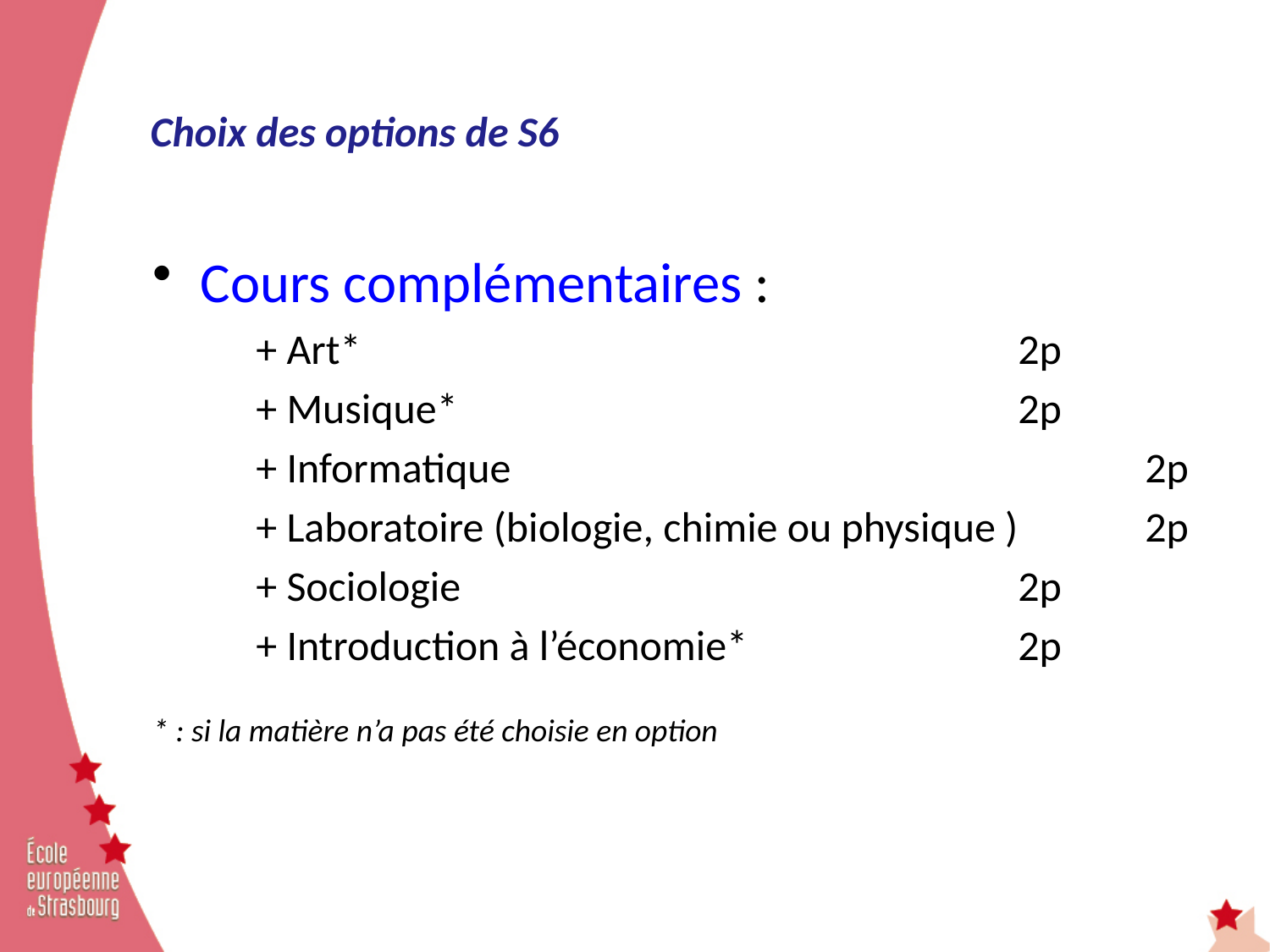

# Choix des options de S6
Cours complémentaires :
	+ Art*						2p
	+ Musique*					2p
	+ Informatique					2p
	+ Laboratoire (biologie, chimie ou physique )	2p
	+ Sociologie					2p
	+ Introduction à l’économie*			2p

* : si la matière n’a pas été choisie en option